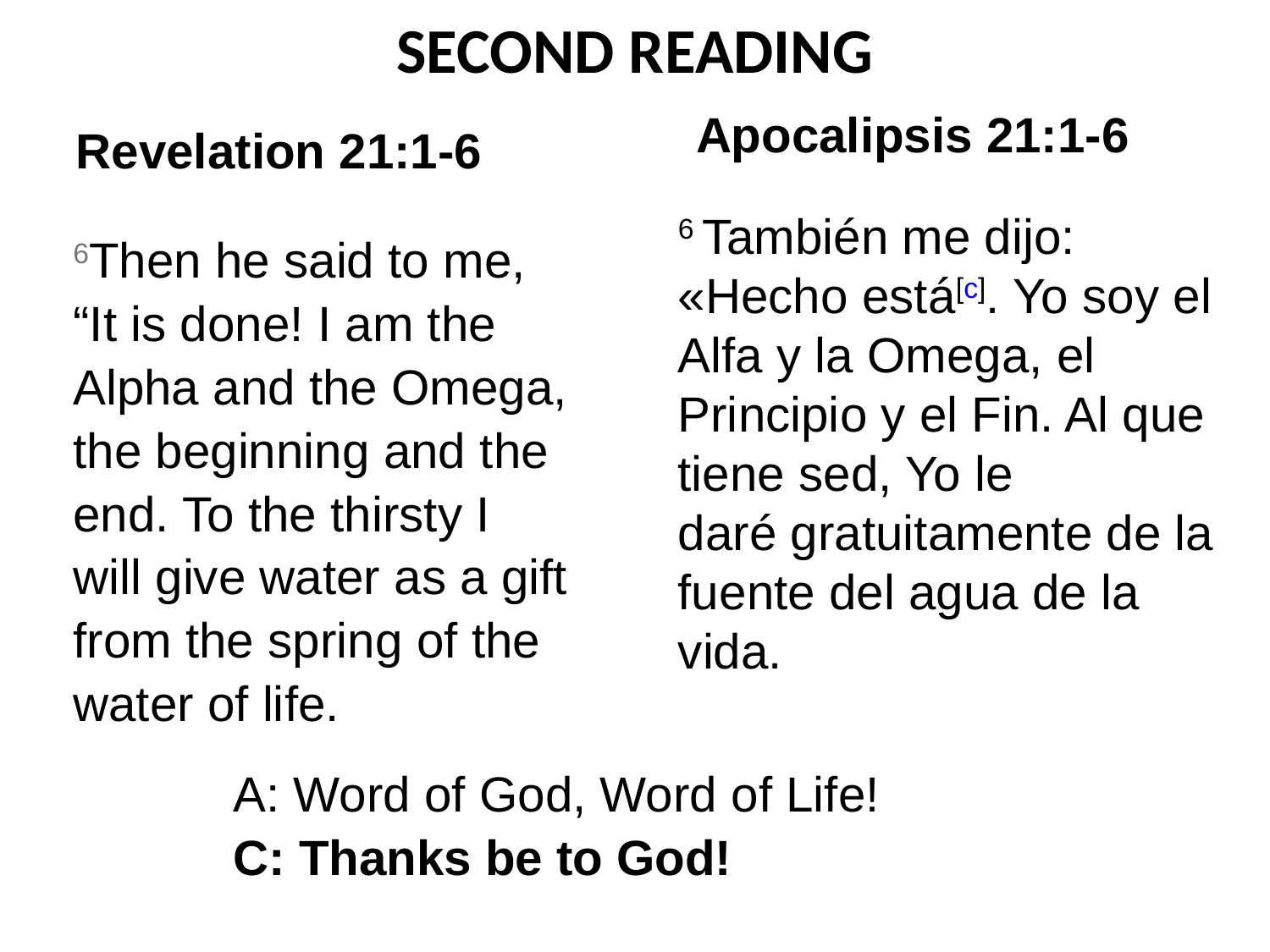

SECOND READING
Apocalipsis 21:1-6
Revelation 21:1-6
6 También me dijo: «Hecho está[c]. Yo soy el Alfa y la Omega, el Principio y el Fin. Al que tiene sed, Yo le daré gratuitamente de la fuente del agua de la vida.
6Then he said to me, “It is done! I am the Alpha and the Omega, the beginning and the end. To the thirsty I will give water as a gift from the spring of the water of life.
A: Word of God, Word of Life!
C: Thanks be to God!